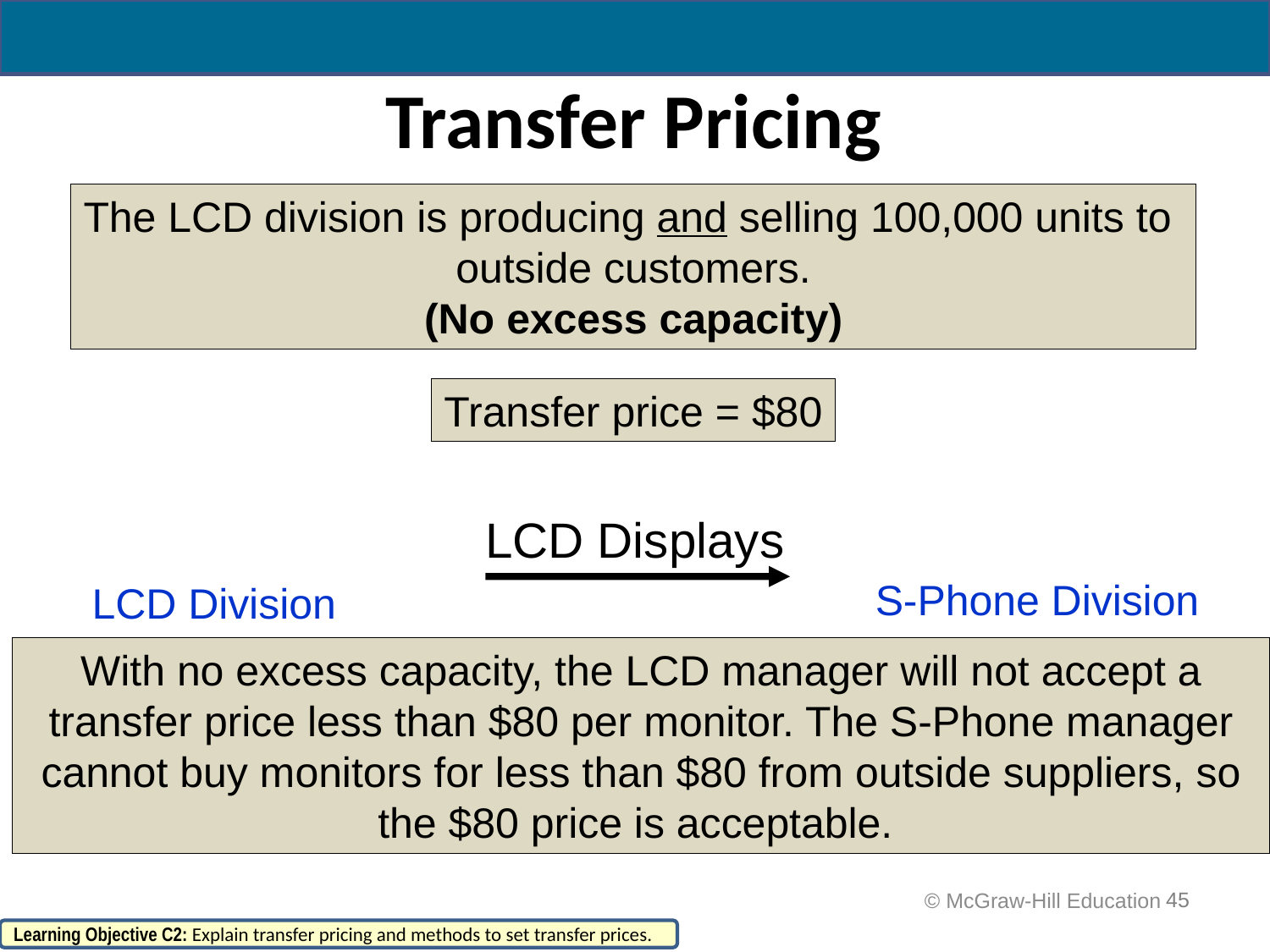

# Transfer Pricing
The LCD division is producing and selling 100,000 units to
outside customers.
(No excess capacity)
Transfer price = $80
LCD Displays

S-Phone Division
LCD Division
With no excess capacity, the LCD manager will not accept a transfer price less than $80 per monitor. The S-Phone manager cannot buy monitors for less than $80 from outside suppliers, so the $80 price is acceptable.
45
 © McGraw-Hill Education
Learning Objective C2: Explain transfer pricing and methods to set transfer prices.